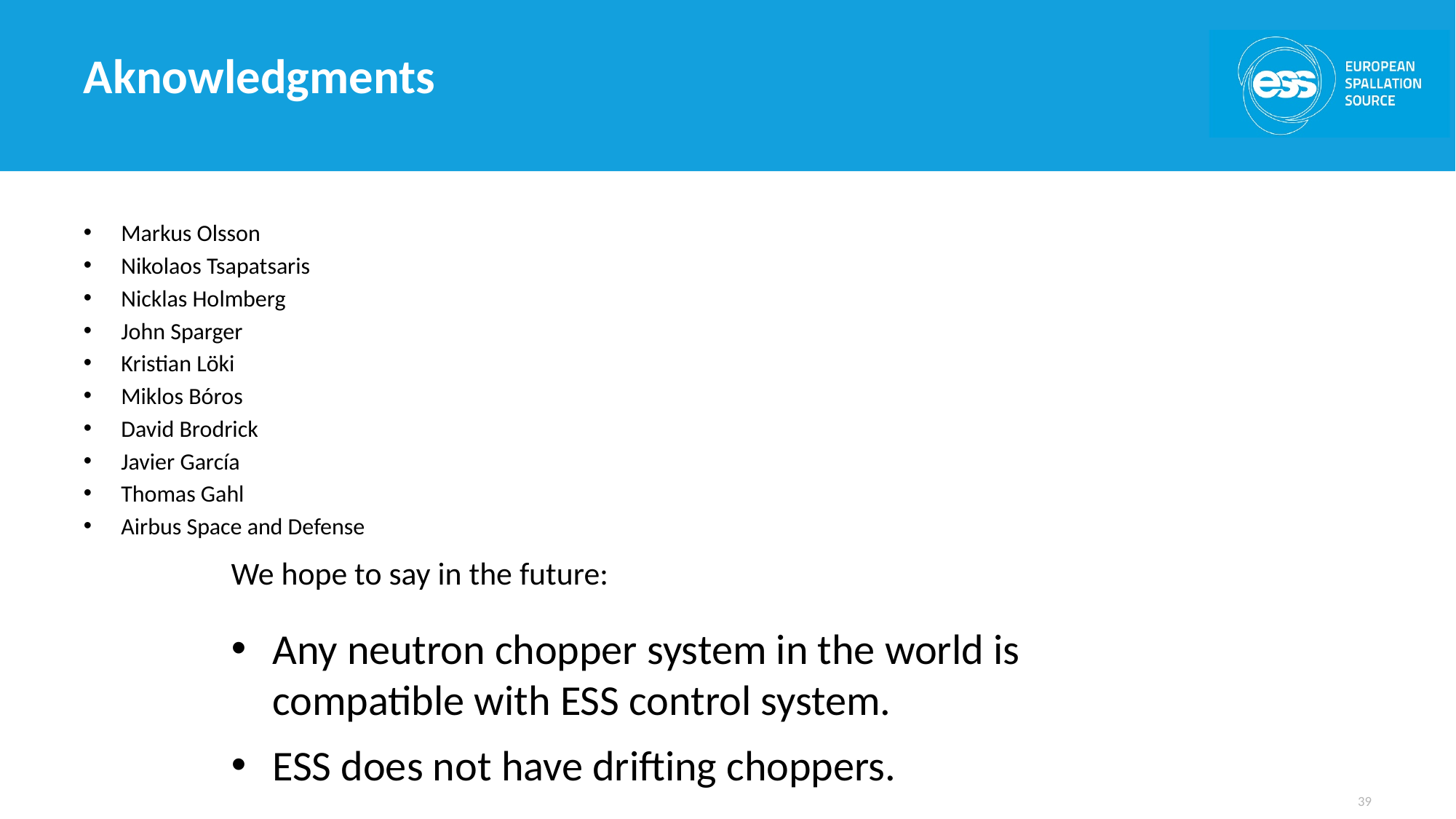

# Aknowledgments

Markus Olsson
Nikolaos Tsapatsaris
Nicklas Holmberg
John Sparger
Kristian Löki
Miklos Bóros
David Brodrick
Javier García
Thomas Gahl
Airbus Space and Defense

We hope to say in the future:
Any neutron chopper system in the world is compatible with ESS control system.

ESS does not have drifting choppers.

39